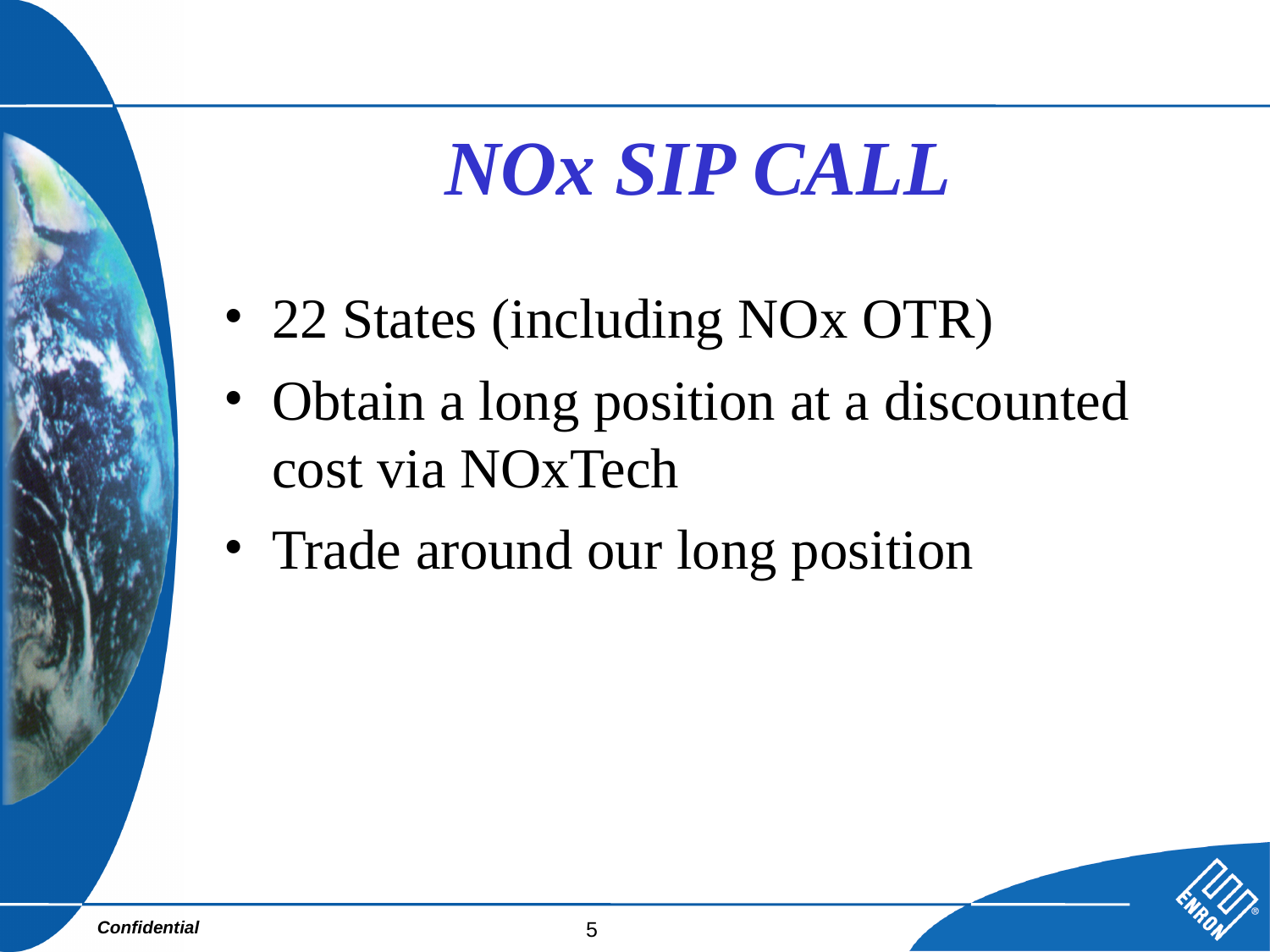

# NOx SIP CALL
22 States (including NOx OTR)
Obtain a long position at a discounted cost via NOxTech
Trade around our long position